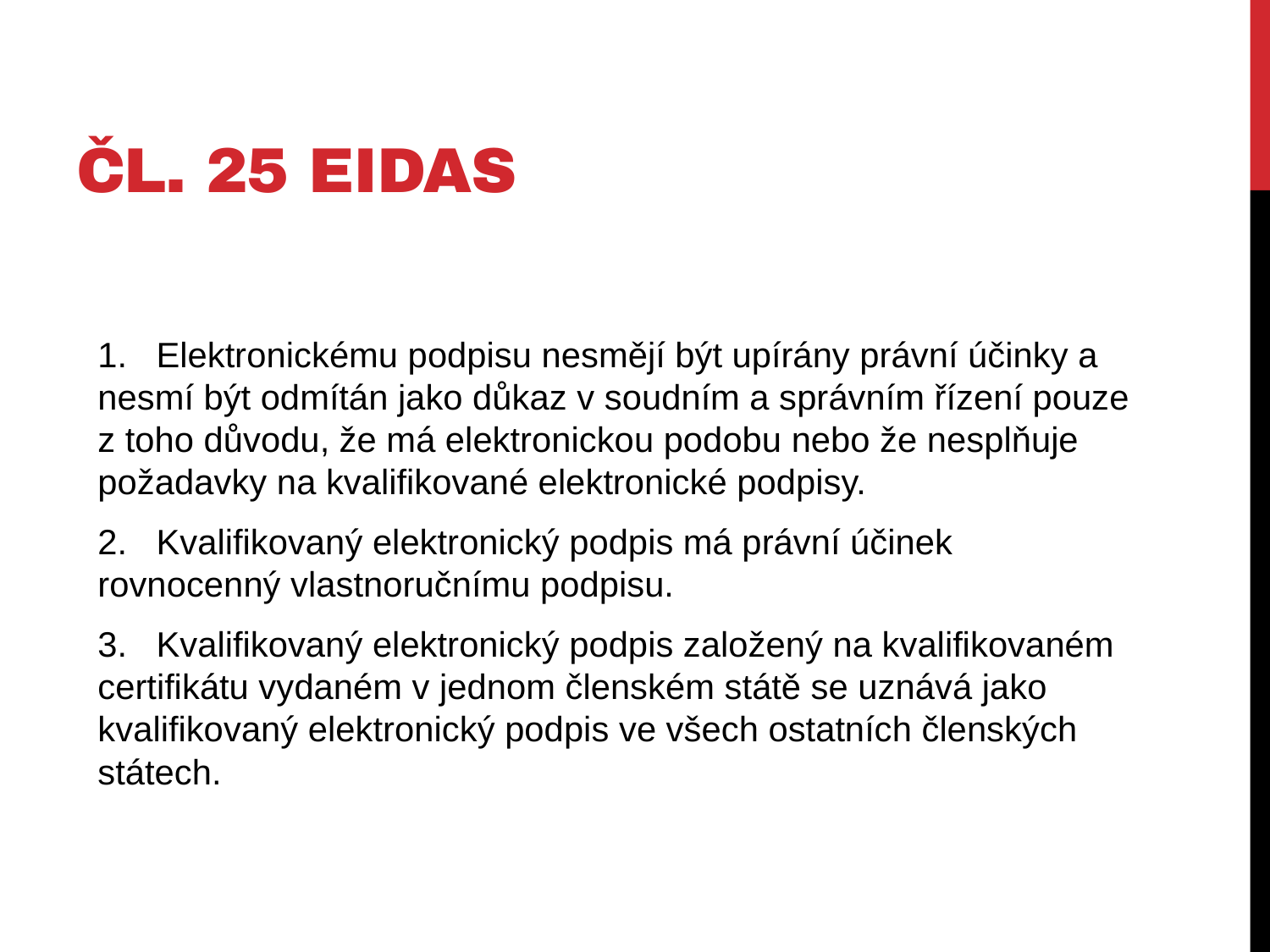

# čl. 25 EIDAS
1.   Elektronickému podpisu nesmějí být upírány právní účinky a nesmí být odmítán jako důkaz v soudním a správním řízení pouze z toho důvodu, že má elektronickou podobu nebo že nesplňuje požadavky na kvalifikované elektronické podpisy.
2.   Kvalifikovaný elektronický podpis má právní účinek rovnocenný vlastnoručnímu podpisu.
3.   Kvalifikovaný elektronický podpis založený na kvalifikovaném certifikátu vydaném v jednom členském státě se uznává jako kvalifikovaný elektronický podpis ve všech ostatních členských státech.